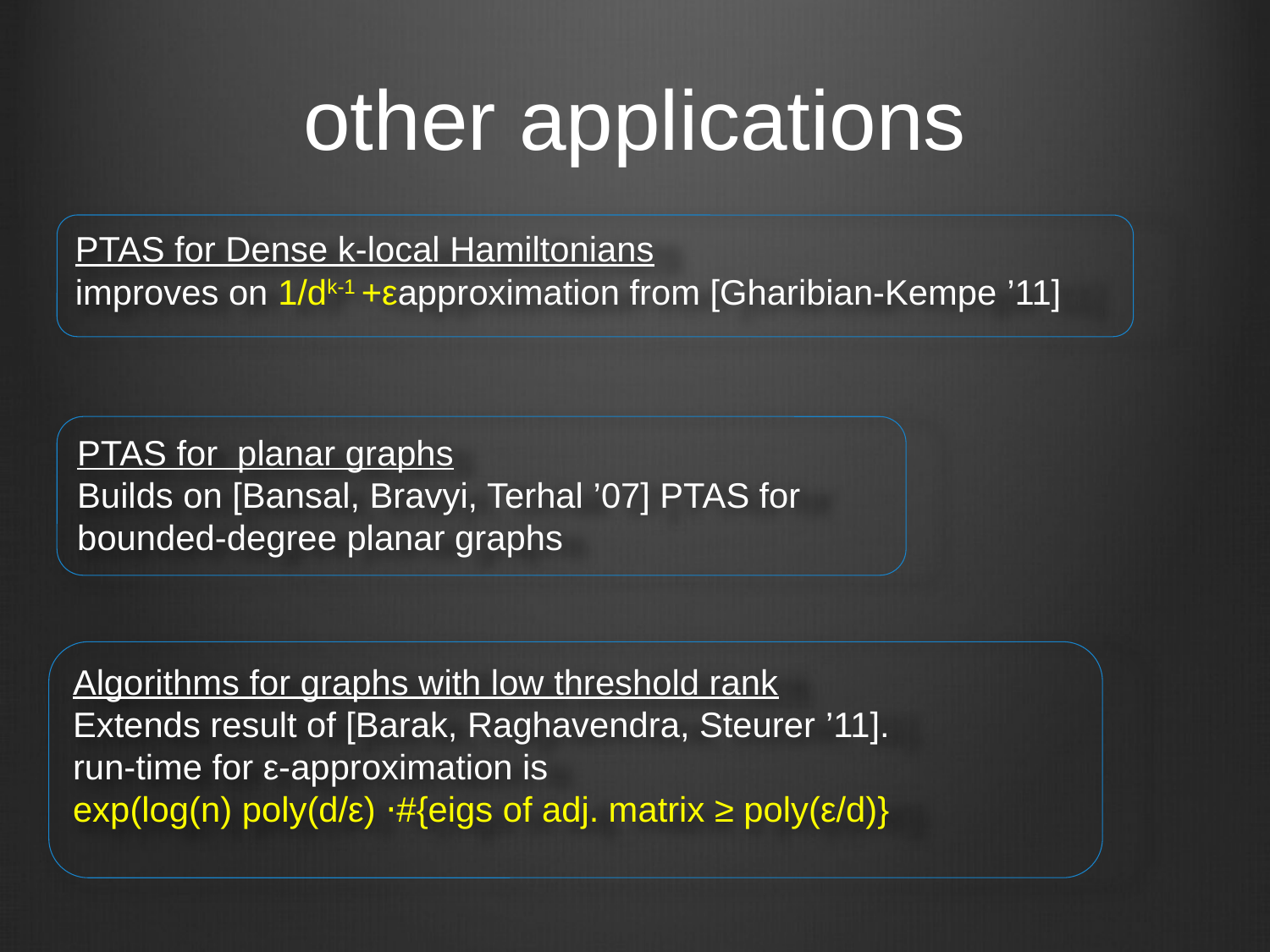

# other applications
PTAS for Dense k-local Hamiltonians
improves on 1/dk-1 +εapproximation from [Gharibian-Kempe ’11]
PTAS for  planar graphs
Builds on [Bansal, Bravyi, Terhal ’07] PTAS for bounded-degree planar graphs
Algorithms for graphs with low threshold rank
Extends result of [Barak, Raghavendra, Steurer ’11].
run-time for ε-approximation is
exp(log(n) poly(d/ε) ⋅#{eigs of adj. matrix ≥ poly(ε/d)}